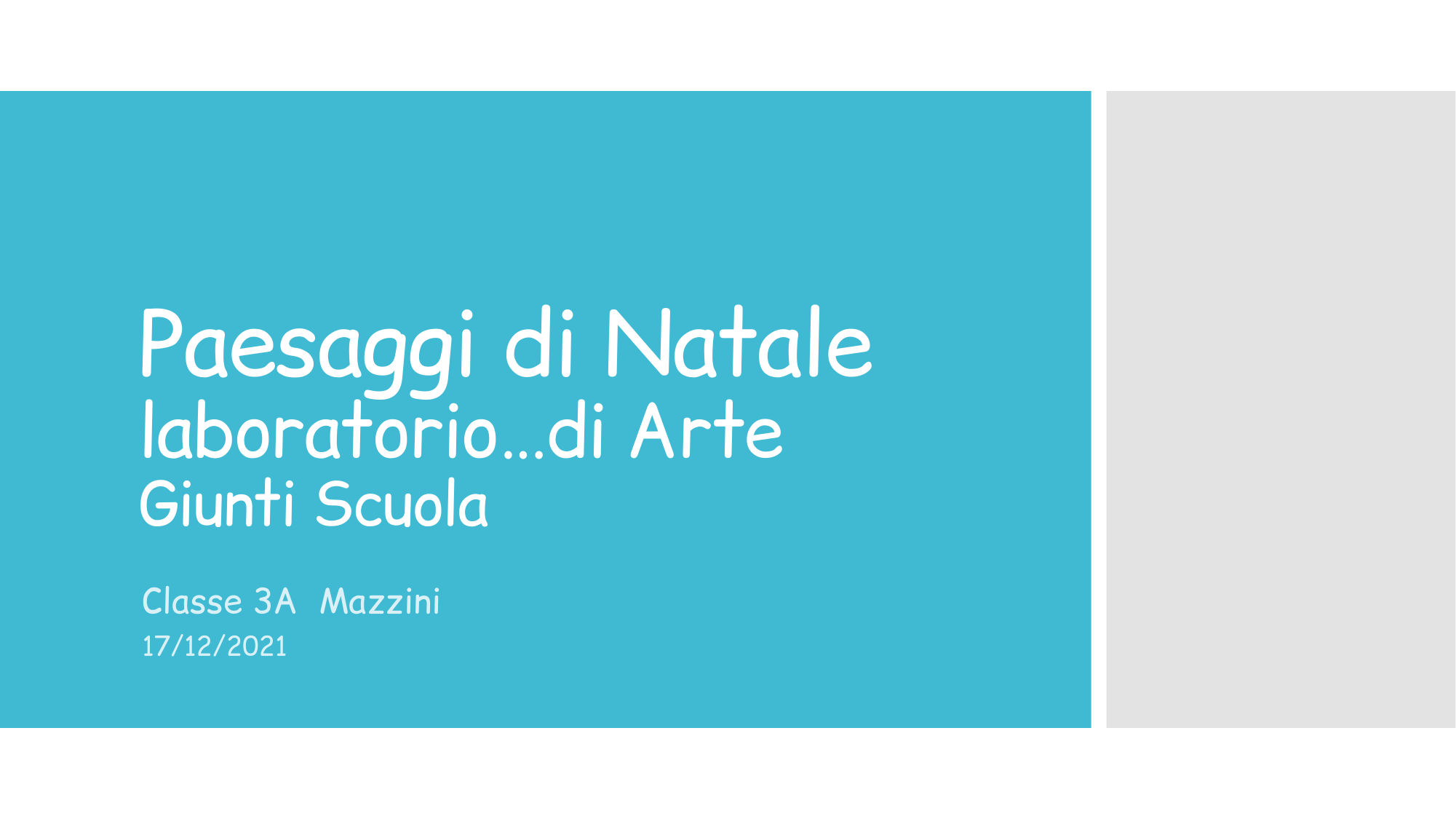

# Paesaggi di Natale laboratorio…di Arte Giunti Scuola
Classe 3A  Mazzini
17/12/2021